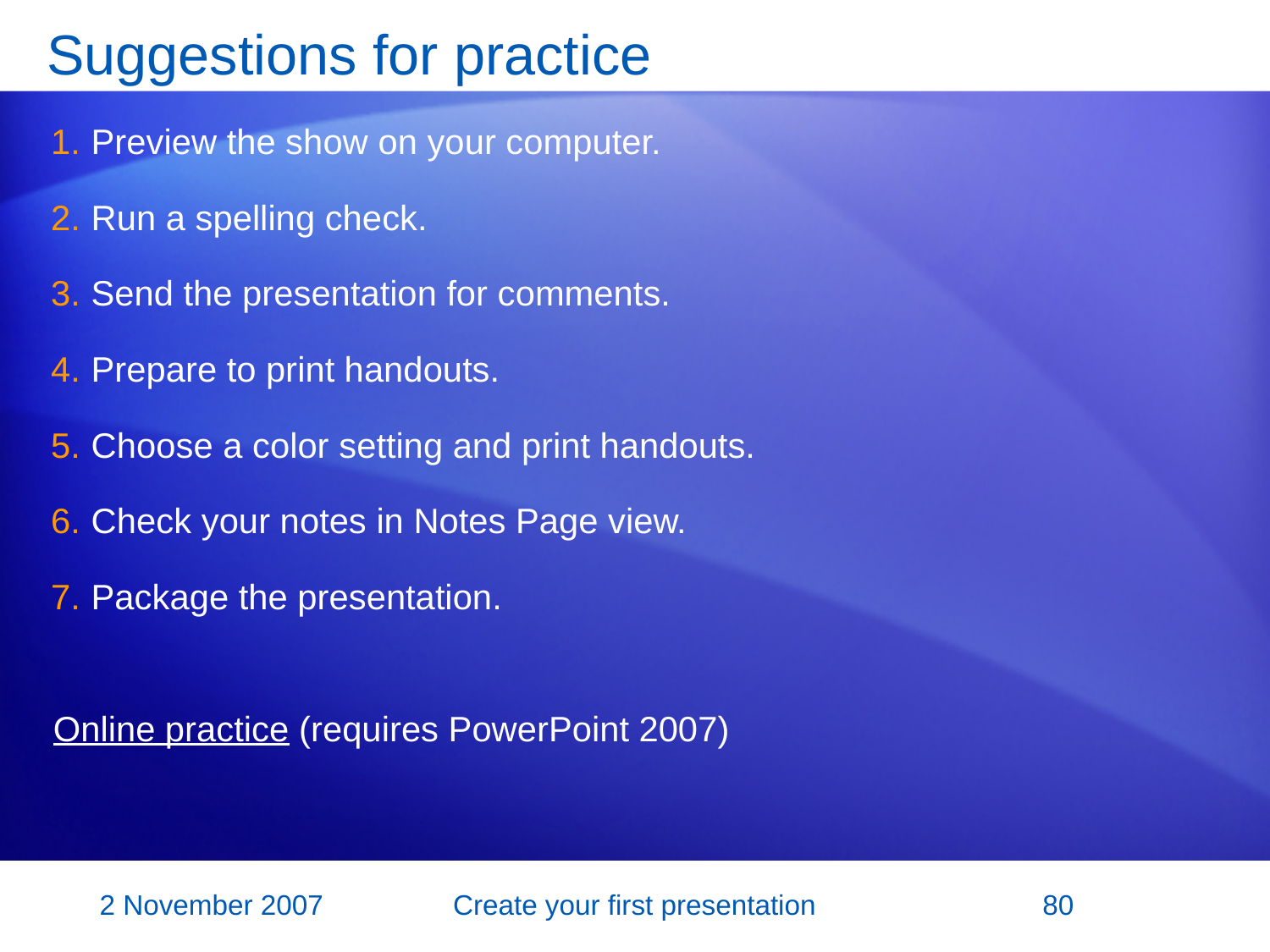

# Suggestions for practice
Preview the show on your computer.
Run a spelling check.
Send the presentation for comments.
Prepare to print handouts.
Choose a color setting and print handouts.
Check your notes in Notes Page view.
Package the presentation.
Online practice (requires PowerPoint 2007)
2 November 2007
Create your first presentation
80